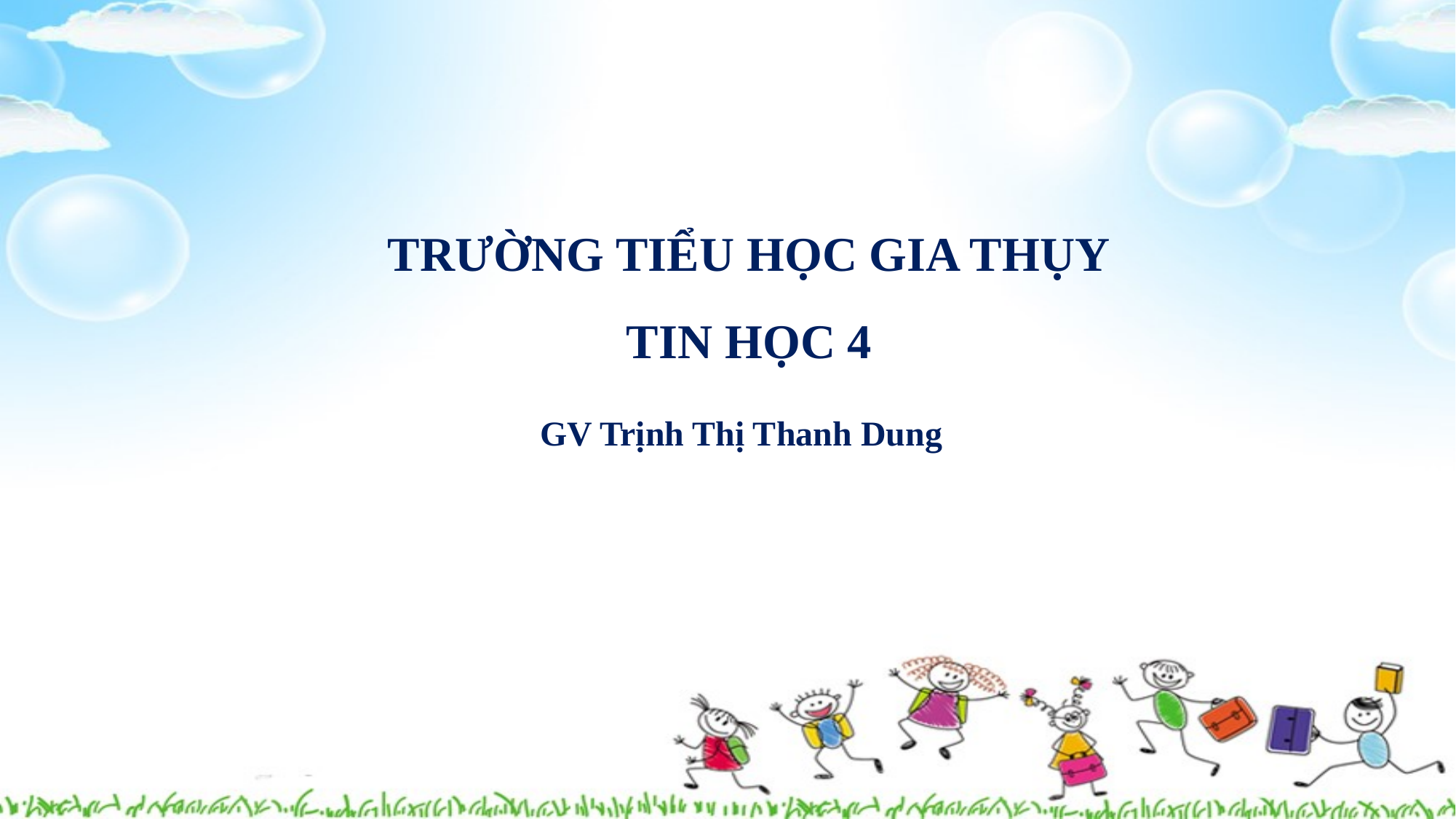

TRƯỜNG TIỂU HỌC GIA THỤY
TIN HỌC 4
GV Trịnh Thị Thanh Dung